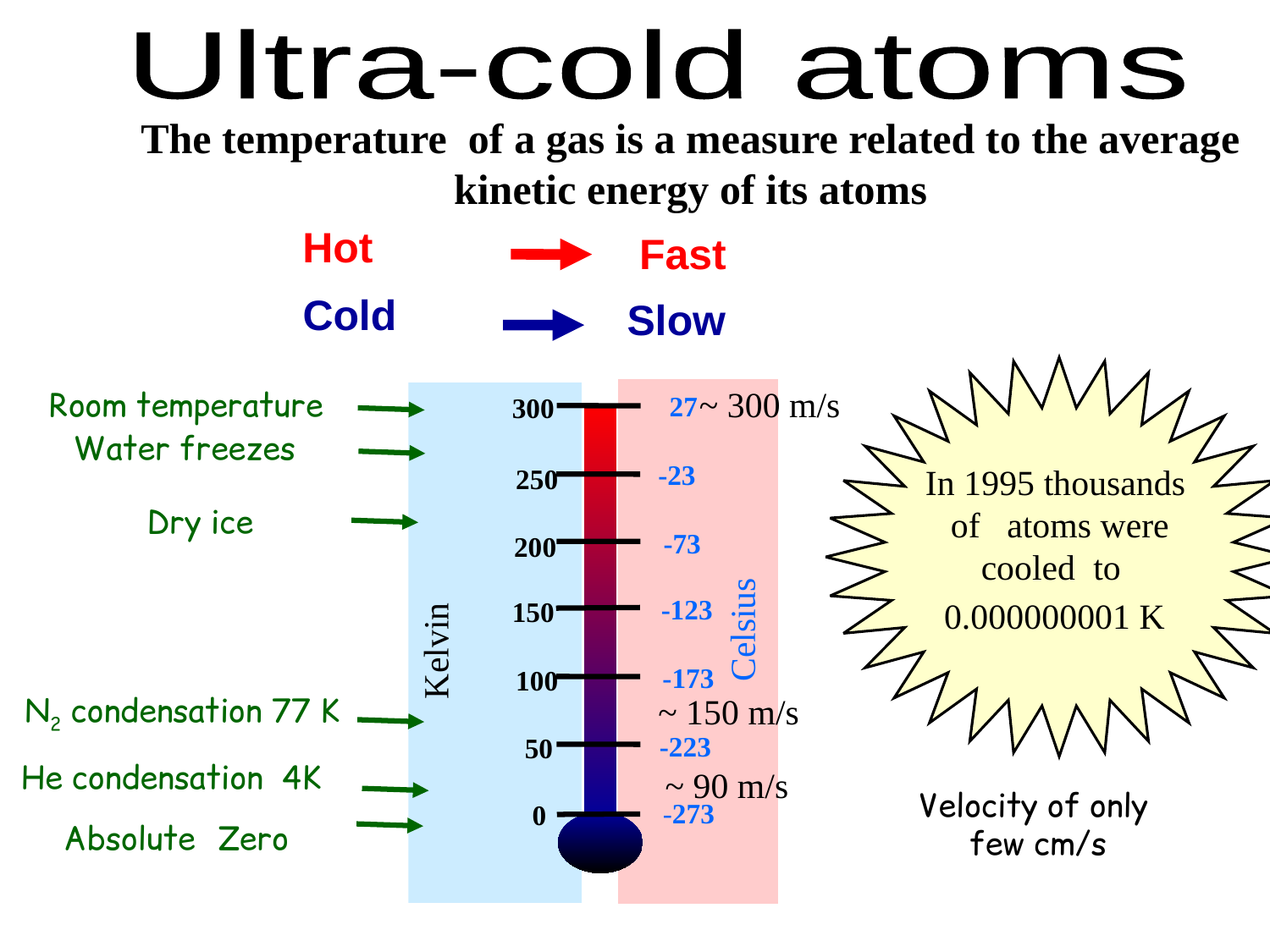

Ultra-cold atoms
The temperature  of a gas is a measure related to the average kinetic energy of its atoms
Hot
Fast

Cold
Slow

In 1995 thousands  of   atoms were cooled  to   0.000000001 K
~ 300 m/s

Room temperature

27
-23
-73
-123
Celsius
-173
-223
-273

300
250
200
150
Kelvin
100
50
0

Water freezes

Dry ice

~ 150 m/s

N2 condensation 77 K

 He condensation  4K

~ 90 m/s
Velocity of only  few cm/s
Absolute  Zero